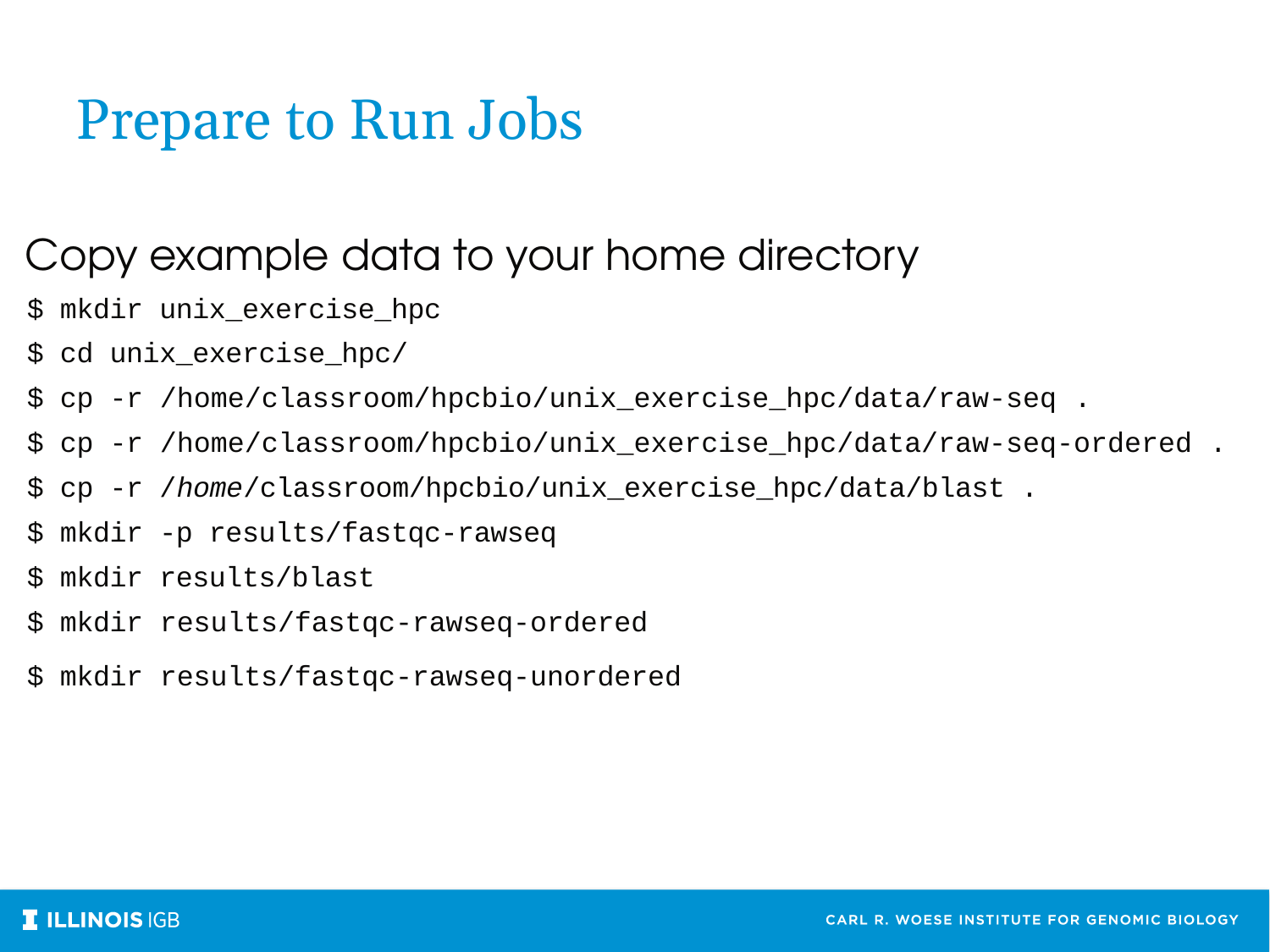

Prepare to Run Jobs
Copy example data to your home directory
$ mkdir unix_exercise_hpc
$ cd unix_exercise_hpc/
$ cp -r /home/classroom/hpcbio/unix_exercise_hpc/data/raw-seq .
$ cp -r /home/classroom/hpcbio/unix_exercise_hpc/data/raw-seq-ordered .
$ cp -r /home/classroom/hpcbio/unix_exercise_hpc/data/blast .
$ mkdir -p results/fastqc-rawseq
$ mkdir results/blast
$ mkdir results/fastqc-rawseq-ordered
$ mkdir results/fastqc-rawseq-unordered